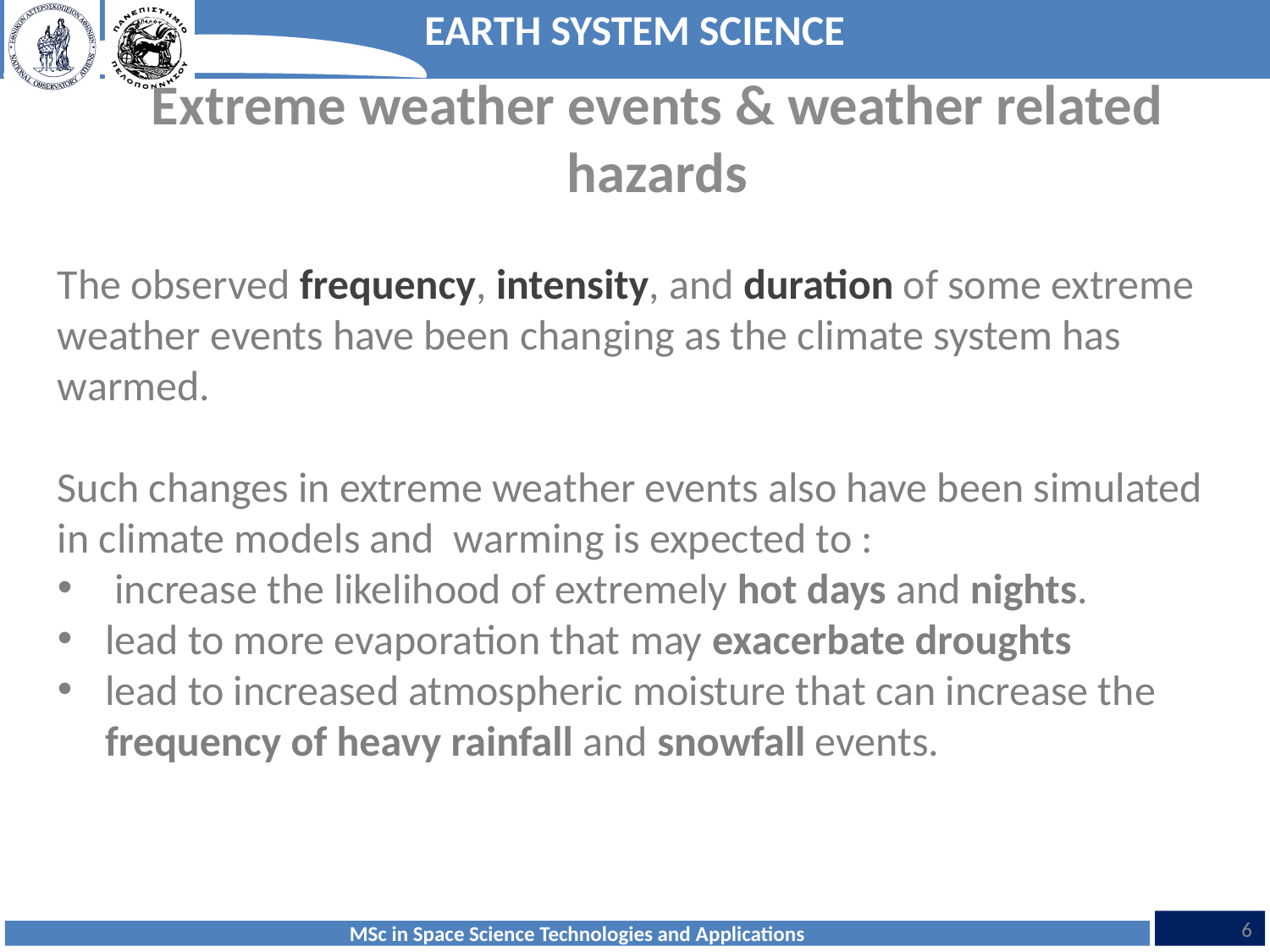

Extreme weather events & weather related hazards

The observed frequency, intensity, and duration of some extreme weather events have been changing as the climate system has warmed.

Such changes in extreme weather events also have been simulated in climate models and  warming is expected to :
 increase the likelihood of extremely hot days and nights.
lead to more evaporation that may exacerbate droughts
lead to increased atmospheric moisture that can increase the frequency of heavy rainfall and snowfall events.